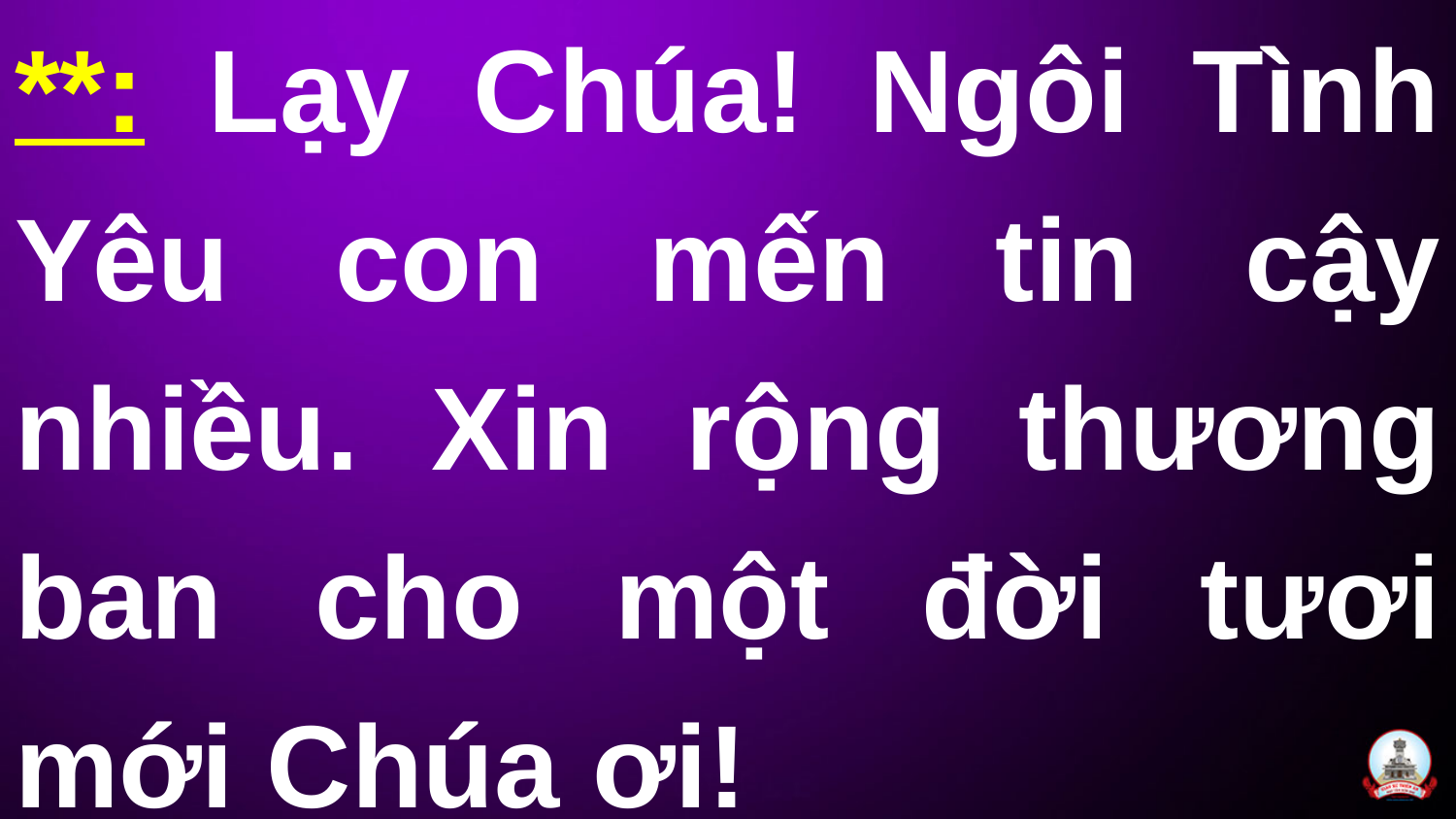

# **: Lạy Chúa! Ngôi Tình Yêu con mến tin cậy nhiều. Xin rộng thương ban cho một đời tươi mới Chúa ơi!